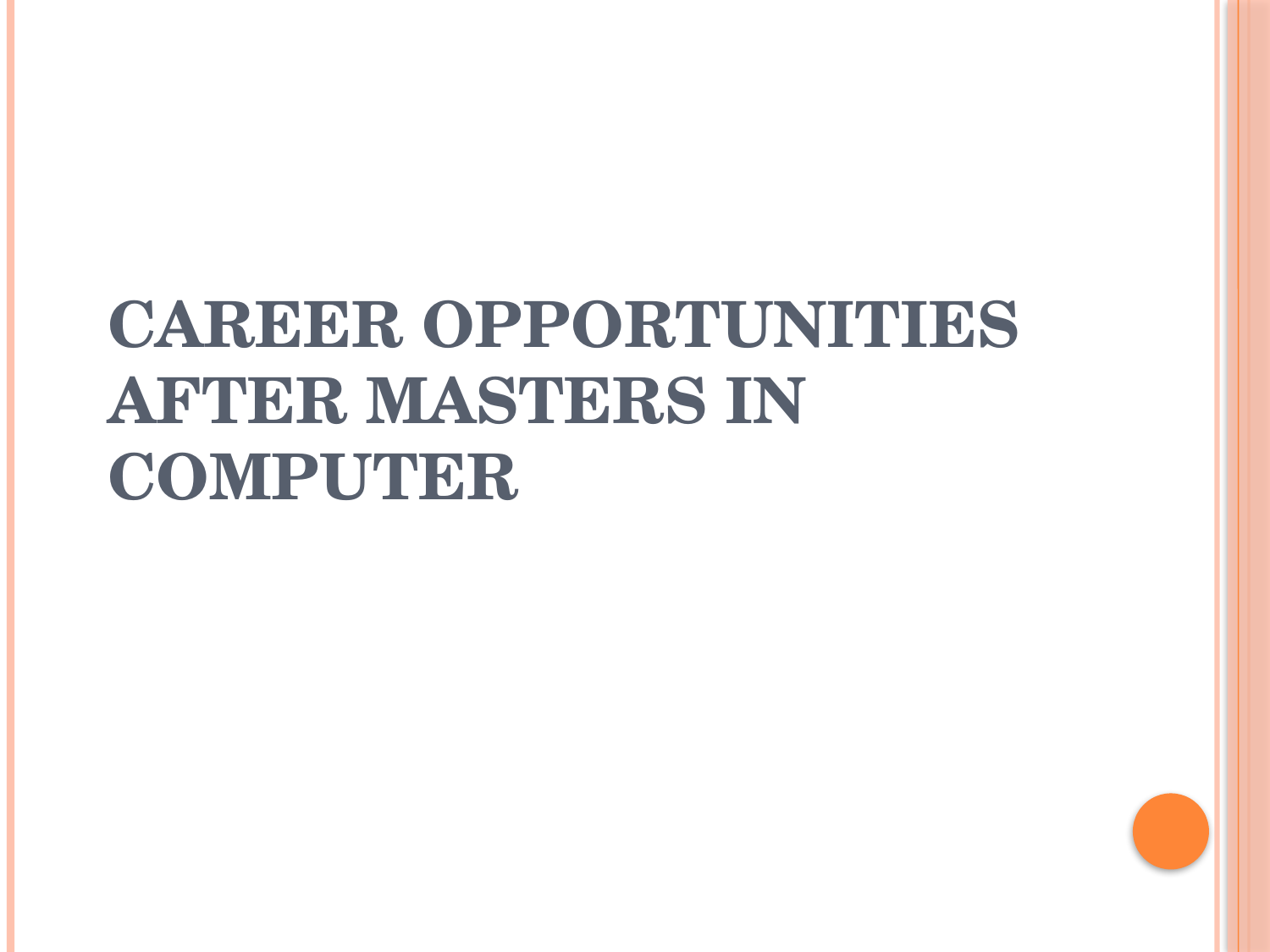

# Career opportunities After Masters in Computer